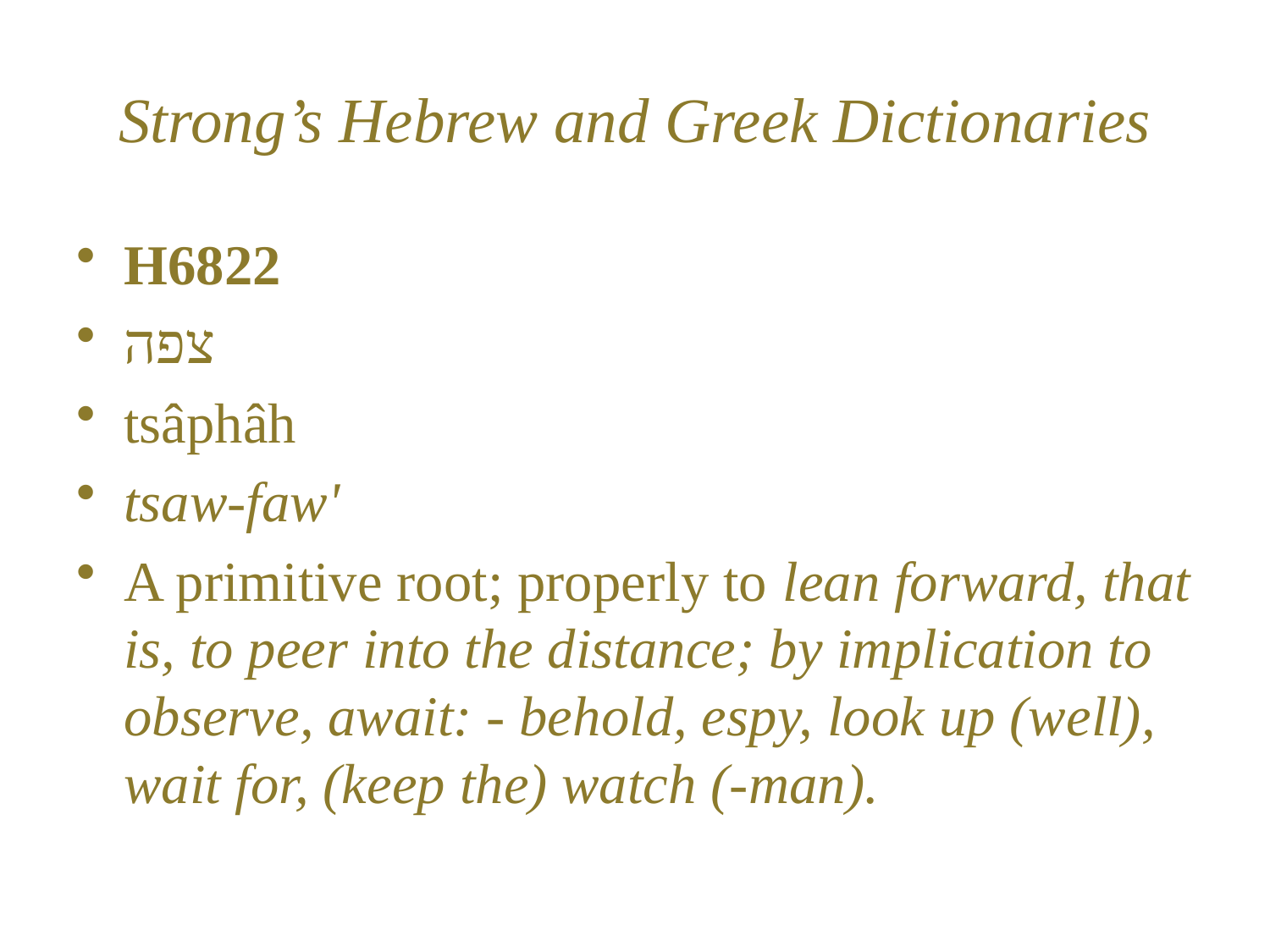

# Strong’s Hebrew and Greek Dictionaries
H6822
צפה
tsâphâh
tsaw-faw'
A primitive root; properly to lean forward, that is, to peer into the distance; by implication to observe, await: - behold, espy, look up (well), wait for, (keep the) watch (-man).